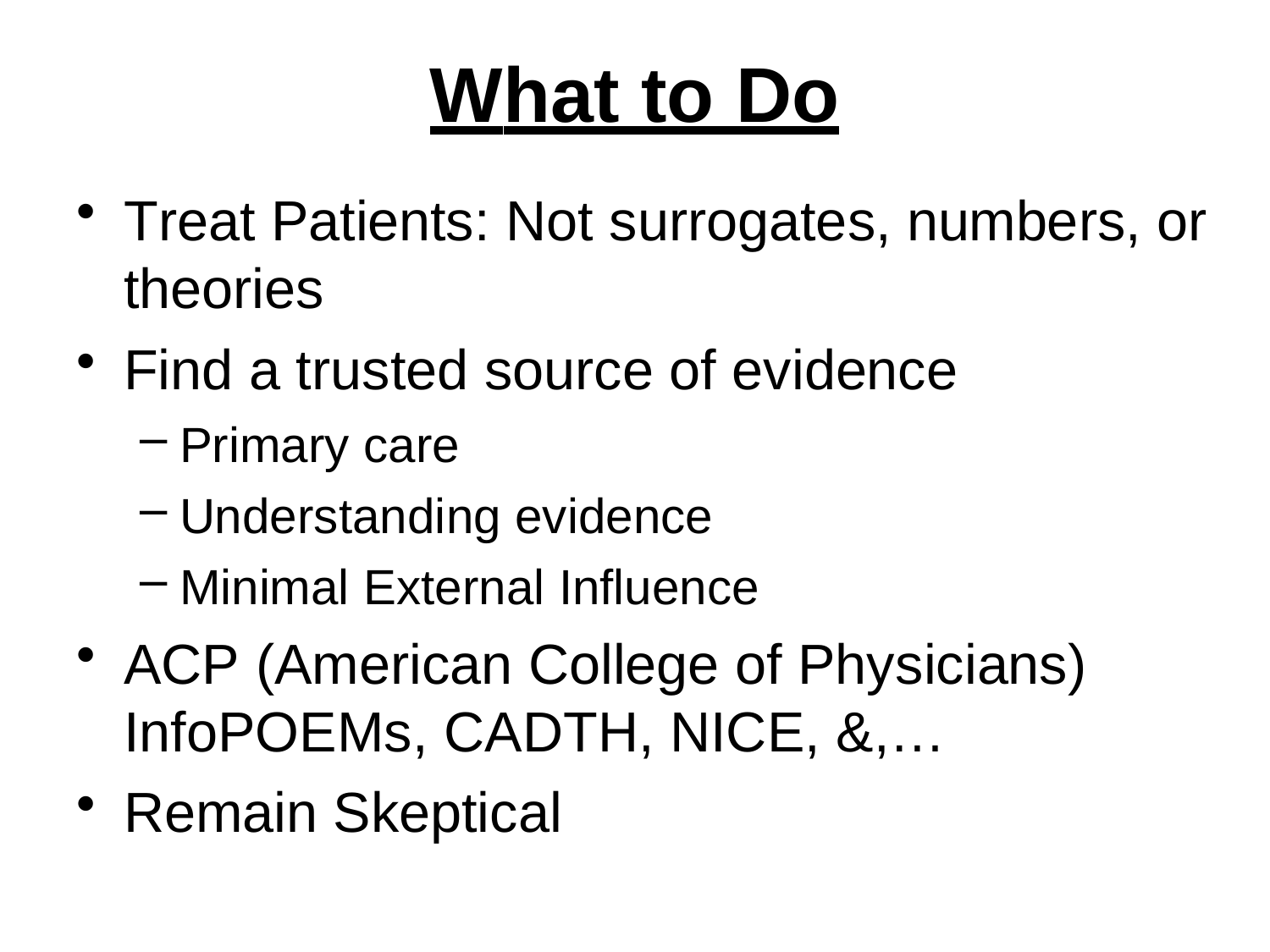

# What to Do
Treat Patients: Not surrogates, numbers, or theories
Find a trusted source of evidence
Primary care
Understanding evidence
Minimal External Influence
ACP (American College of Physicians) InfoPOEMs, CADTH, NICE, &,…
Remain Skeptical